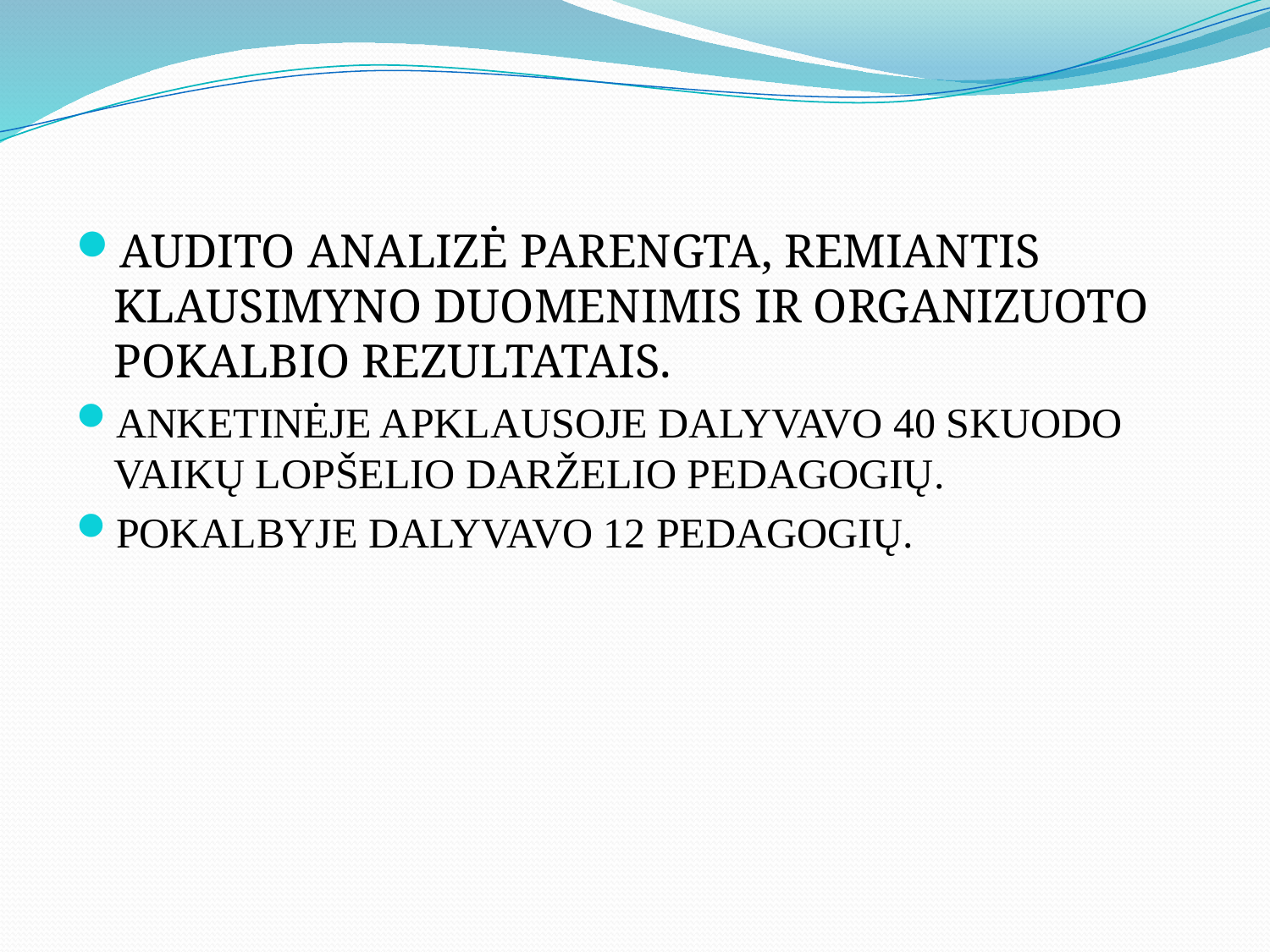

AUDITO ANALIZĖ PARENGTA, REMIANTIS KLAUSIMYNO DUOMENIMIS IR ORGANIZUOTO POKALBIO REZULTATAIS.
ANKETINĖJE APKLAUSOJE DALYVAVO 40 SKUODO VAIKŲ LOPŠELIO DARŽELIO PEDAGOGIŲ.
POKALBYJE DALYVAVO 12 PEDAGOGIŲ.